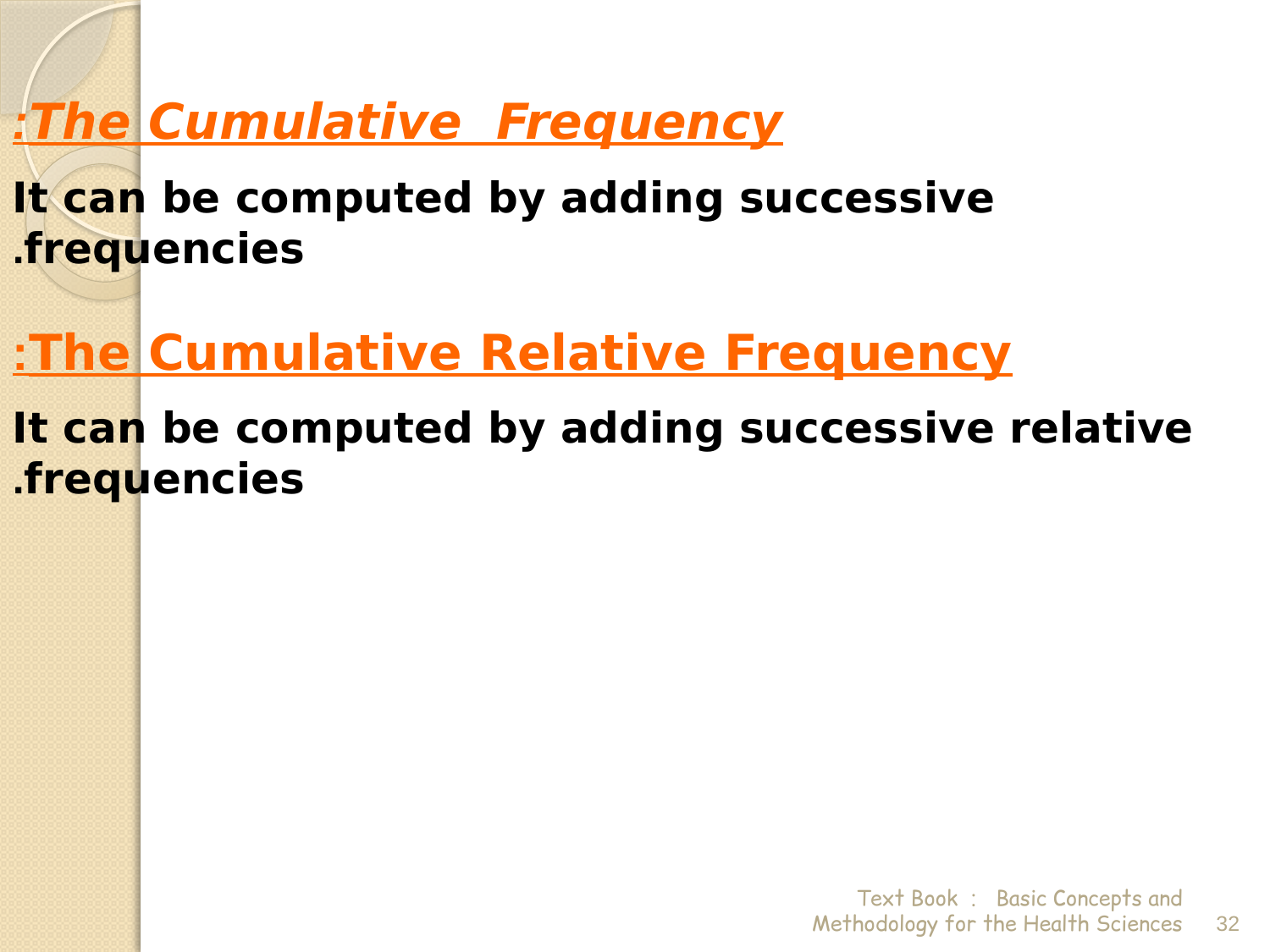

The Cumulative  Frequency:
It can be computed by adding successive frequencies.

The Cumulative Relative Frequency:
It can be computed by adding successive relative frequencies.

Text Book  :   Basic Concepts and Methodology for the Health Sciences
32